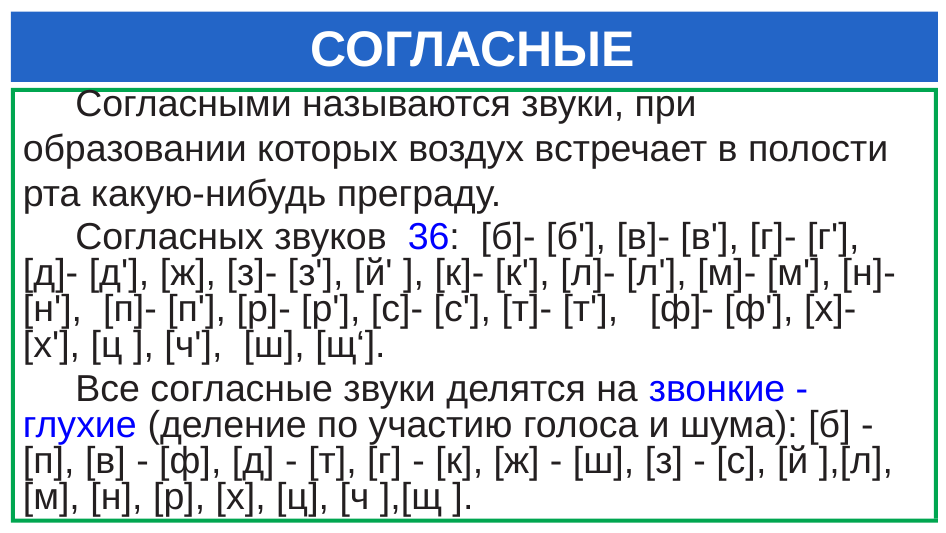

# СОГЛАСНЫЕ
     Согласными называются звуки, при образовании которых воздух встречает в полости рта какую-нибудь преграду.
     Согласных звуков  36:  [б]- [б'], [в]- [в'], [г]- [г'],  [д]- [д'], [ж], [з]- [з'], [й' ], [к]- [к'], [л]- [л'], [м]- [м'], [н]- [н'],  [п]- [п'], [р]- [р'], [с]- [с'], [т]- [т'],   [ф]- [ф'], [х]- [х'], [ц ], [ч'],  [ш], [щ‘].
     Все согласные звуки делятся на звонкие - глухие (деление по участию голоса и шума): [б] - [п], [в] - [ф], [д] - [т], [г] - [к], [ж] - [ш], [з] - [с], [й ],[л], [м], [н], [р], [х], [ц], [ч ],[щ ].